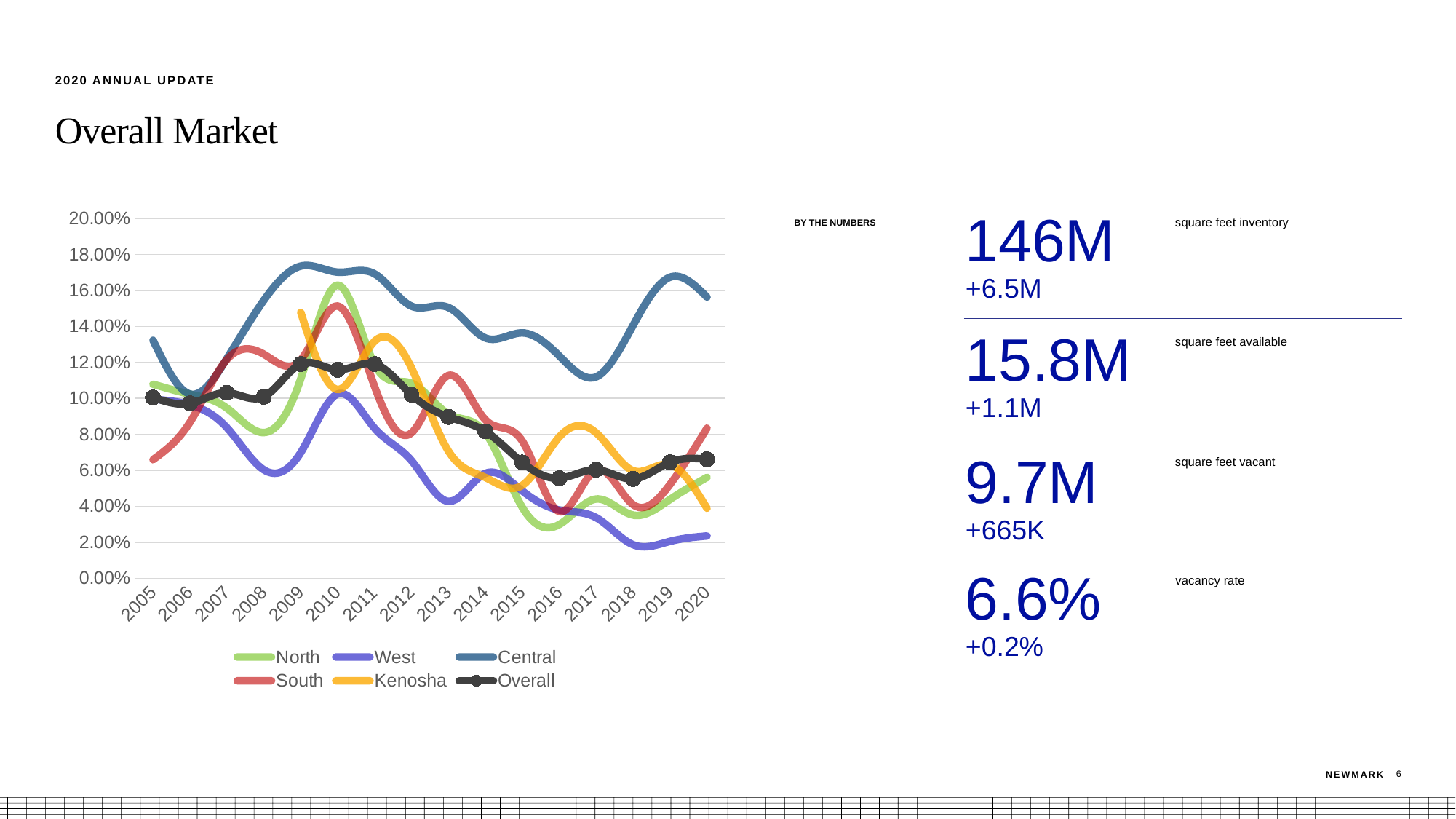

2020 Annual Update
| Submarket | Number Of Buildings | Inventory | Total Available | Available % | Total Vacant | Vacant % |
| --- | --- | --- | --- | --- | --- | --- |
| North | 349 | 40,558,613 | 3,711,384 | 9.2% | 2,273,752 | 5.6% |
| West | 350 | 30,499,502 | 1,047,199 | 3.4% | 717,582 | 2.4% |
| Central | 194 | 23,490,340 | 5,798,386 | 24.7% | 3,670,912 | 15.6% |
| South | 171 | 22,446,411 | 2,528,081 | 11.3% | 1,872,900 | 8.3% |
| Kenosha | 135 | 29,207,542 | 2,692,565 | 9.2% | 1,136,544 | 3.9% |
| TOTAL | 1,199 | 146,202,408 | 15,777,615 | 10.8% | 9,671,690 | 6.6% |
| Compared to 2019 | +17 | +6,464,206 | +1,126,678 | +0.3% | +665,130 | +0.2% |
Overall Market

### Chart

| Category | North | West | Central | South | Kenosha | Overall |
|---|---|---|---|---|---|---|
| 2005 | 0.10786853603569482 | 0.09953691702987258 | 0.1323585650368806 | 0.06587809822221537 | None | 0.1005 |
| 2006 | 0.10229998487621583 | 0.09639999049621122 | 0.10239385256793852 | 0.08669238924096169 | None | 0.0972 |
| 2007 | 0.09462026408426241 | 0.08378279231165384 | 0.1220868106071581 | 0.12154164747610716 | None | 0.1031 |
| 2008 | 0.08100028820050156 | 0.06028986351785867 | 0.15446465308175525 | 0.12456953270118332 | None | 0.1009 |
| 2009 | 0.11087256074667051 | 0.06987714993685769 | 0.17352401058034414 | 0.12134701177249883 | 0.14778698500546797 | 0.1190615501030209 |
| 2010 | 0.1629031337197084 | 0.10241857782106453 | 0.17015482528348308 | 0.15129445032858782 | 0.104924364725192 | 0.11591263569771729 |
| 2011 | 0.11877918389849455 | 0.08338529611070448 | 0.16918723494245408 | 0.1065124949979345 | 0.13178336085902928 | 0.11907267486977771 |
| 2012 | 0.10842700129421431 | 0.06538674826818827 | 0.15123900545165345 | 0.08082761001865868 | 0.11692602608087314 | 0.10203767752466285 |
| 2013 | 0.09130357627463029 | 0.042733295966801144 | 0.15051239595690968 | 0.11273974475784965 | 0.07066974931996522 | 0.08972101662464552 |
| 2014 | 0.08084839501537912 | 0.05828690174064589 | 0.1335686435897229 | 0.08809495595926303 | 0.05598548818405601 | 0.0816839243345757 |
| 2015 | 0.03937397080765331 | 0.04853570748175054 | 0.13639333719059282 | 0.07627138920713822 | 0.05164845724769879 | 0.06431521090759763 |
| 2016 | 0.02986653248890338 | 0.037917907109613284 | 0.12363104958986396 | 0.03708135696175713 | 0.07851726126536855 | 0.055583142005952206 |
| 2017 | 0.044022911374031685 | 0.033695809333803325 | 0.11194055886764148 | 0.060192063964177485 | 0.08086111499035747 | 0.06030892403190706 |
| 2018 | 0.03512853837942567 | 0.018663573585906198 | 0.14060979297226303 | 0.04090415298369119 | 0.05979266691084344 | 0.055208415790241855 |
| 2019 | 0.043817728282376456 | 0.020519283977109604 | 0.1673518526604803 | 0.05218215570644529 | 0.06308611536587555 | 0.0644530978007002 |
| 2020 | 0.05606089143137118 | 0.023527662845117932 | 0.15627325956116428 | 0.08343872880167792 | 0.03891268905818915 | 0.06615274079480278 |
146M
+6.5M
square feet inventory
By the numbers

15.8M
+1.1M
square feet available
9.7M
+665K

square feet vacant
6.6%
+0.2%
vacancy rate
6